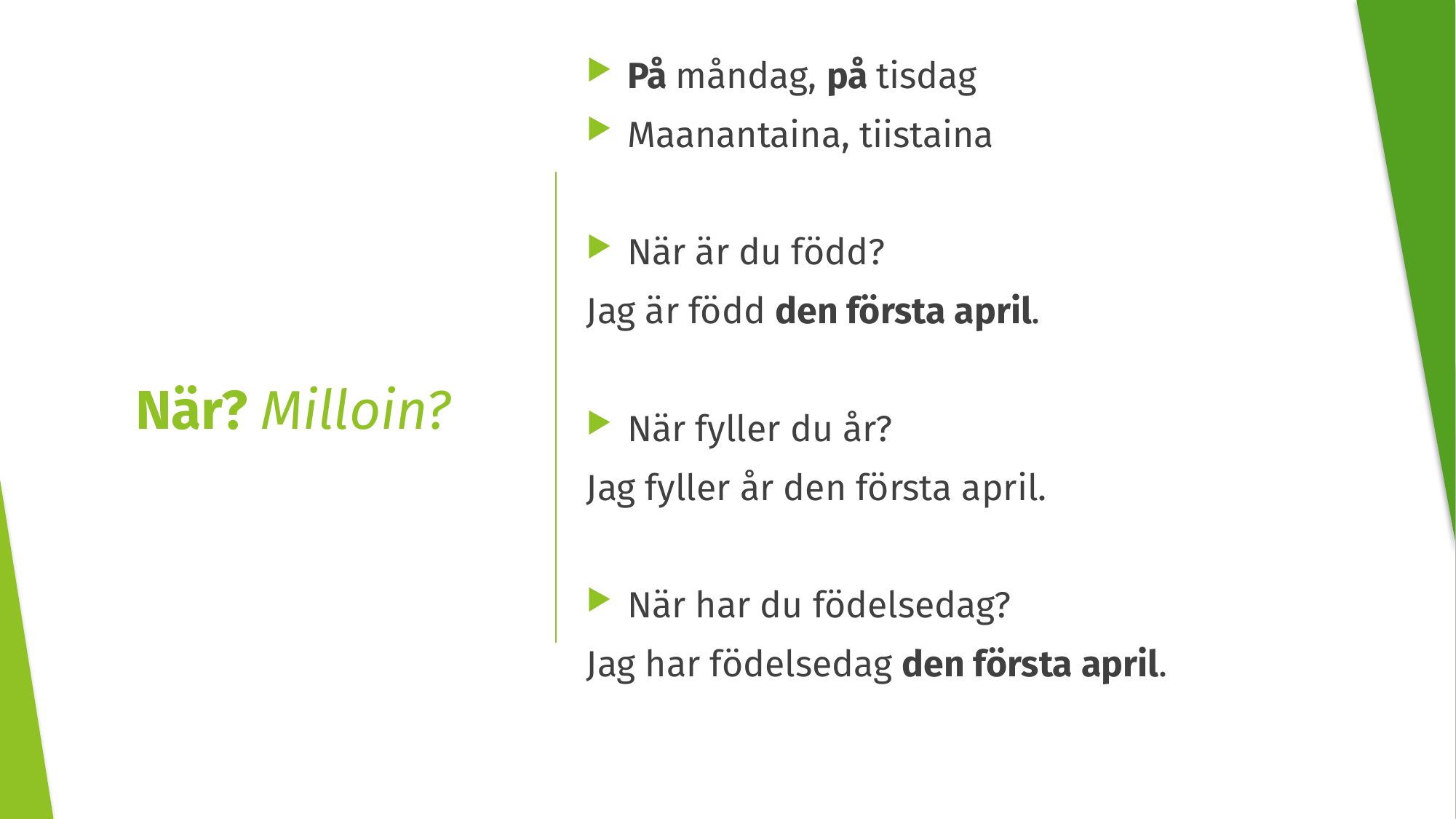

# När? Milloin?
På måndag, på tisdag
Maanantaina, tiistaina

När är du född?
Jag är född den första april.

När fyller du år?
Jag fyller år den första april.

När har du födelsedag?
Jag har födelsedag den första april.